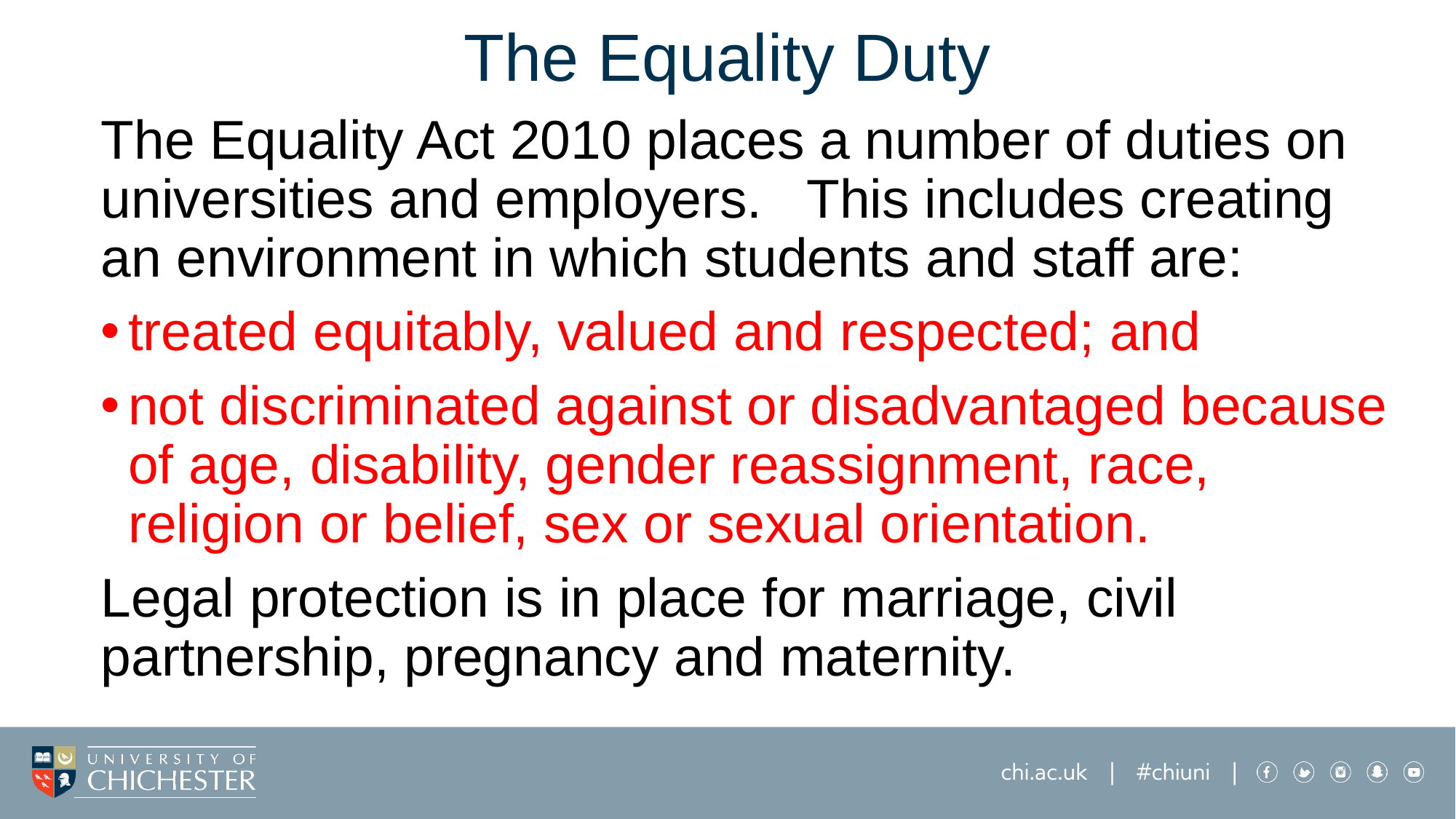

# The Equality Duty
The Equality Act 2010 places a number of duties on universities and employers.   This includes creating an environment in which students and staff are:
treated equitably, valued and respected; and
not discriminated against or disadvantaged because of age, disability, gender reassignment, race, religion or belief, sex or sexual orientation.
Legal protection is in place for marriage, civil partnership, pregnancy and maternity.